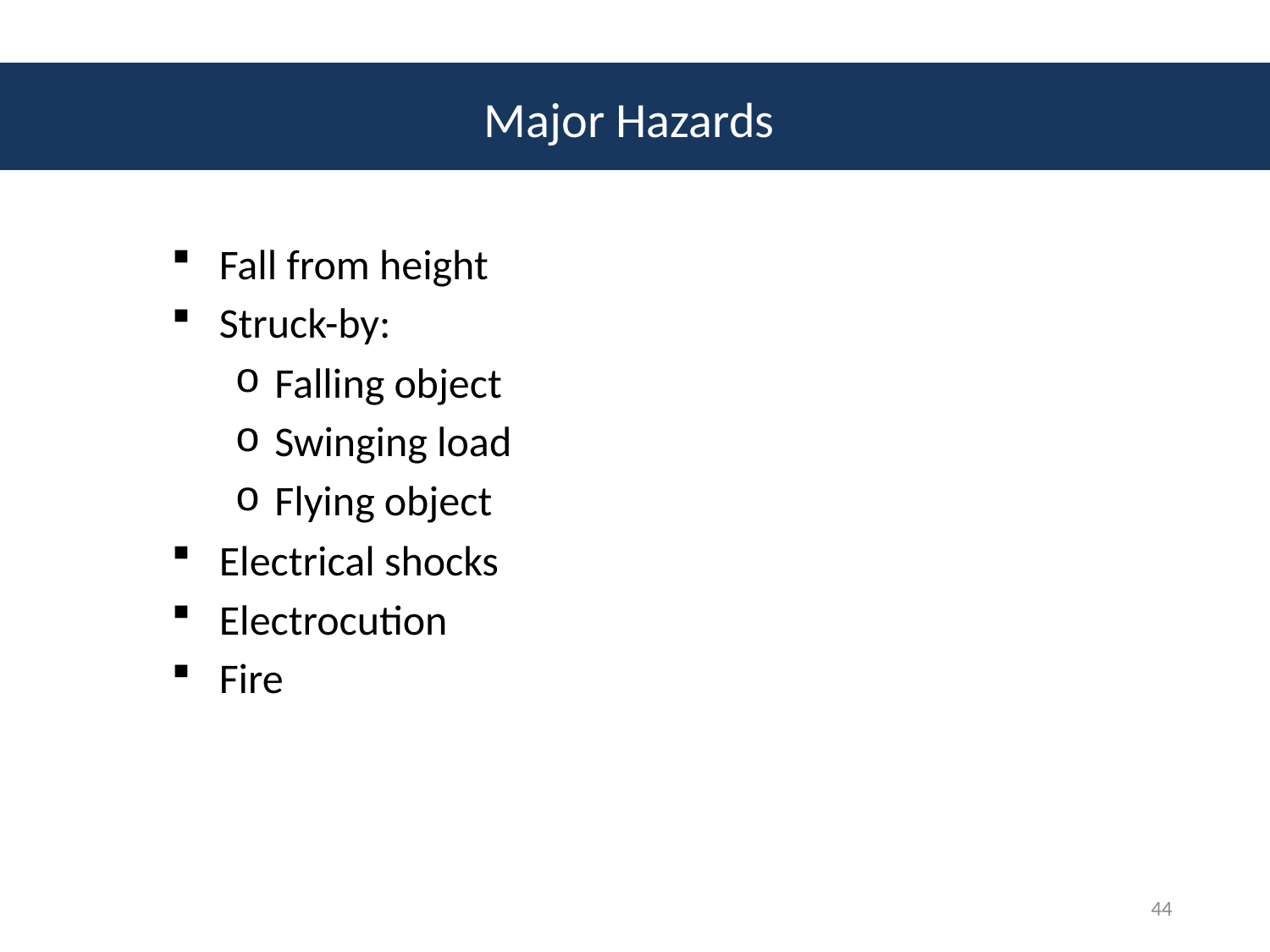

# Major Hazards

Fall from height
Struck-by:
Falling object
Swinging load
Flying object
Electrical shocks
Electrocution
Fire

44